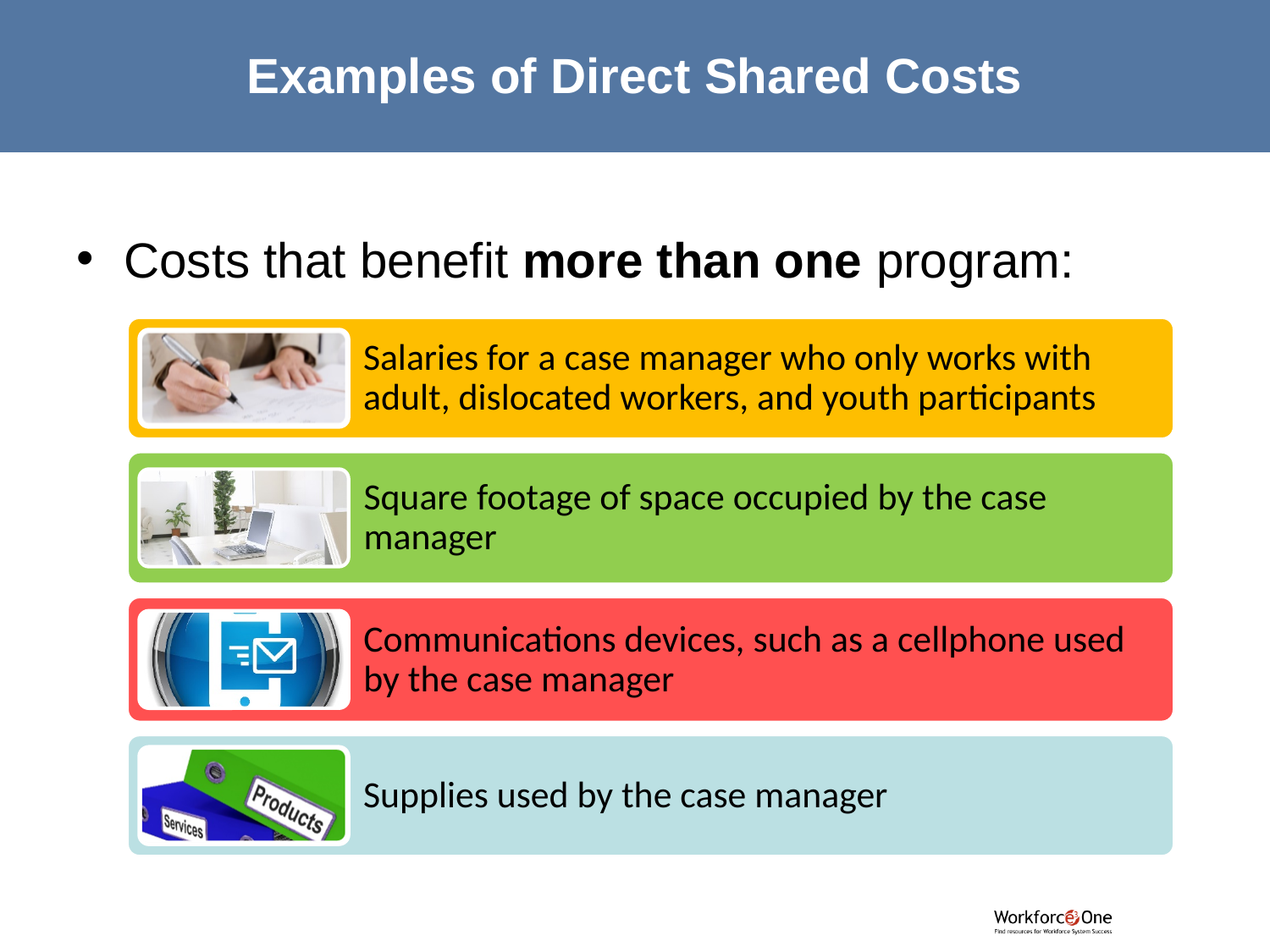

# Examples of Direct Shared Costs
Costs that benefit more than one program:
Salaries for a case manager who only works with adult, dislocated workers, and youth participants
Square footage of space occupied by the case manager
Communications devices, such as a cellphone used by the case manager
Supplies used by the case manager